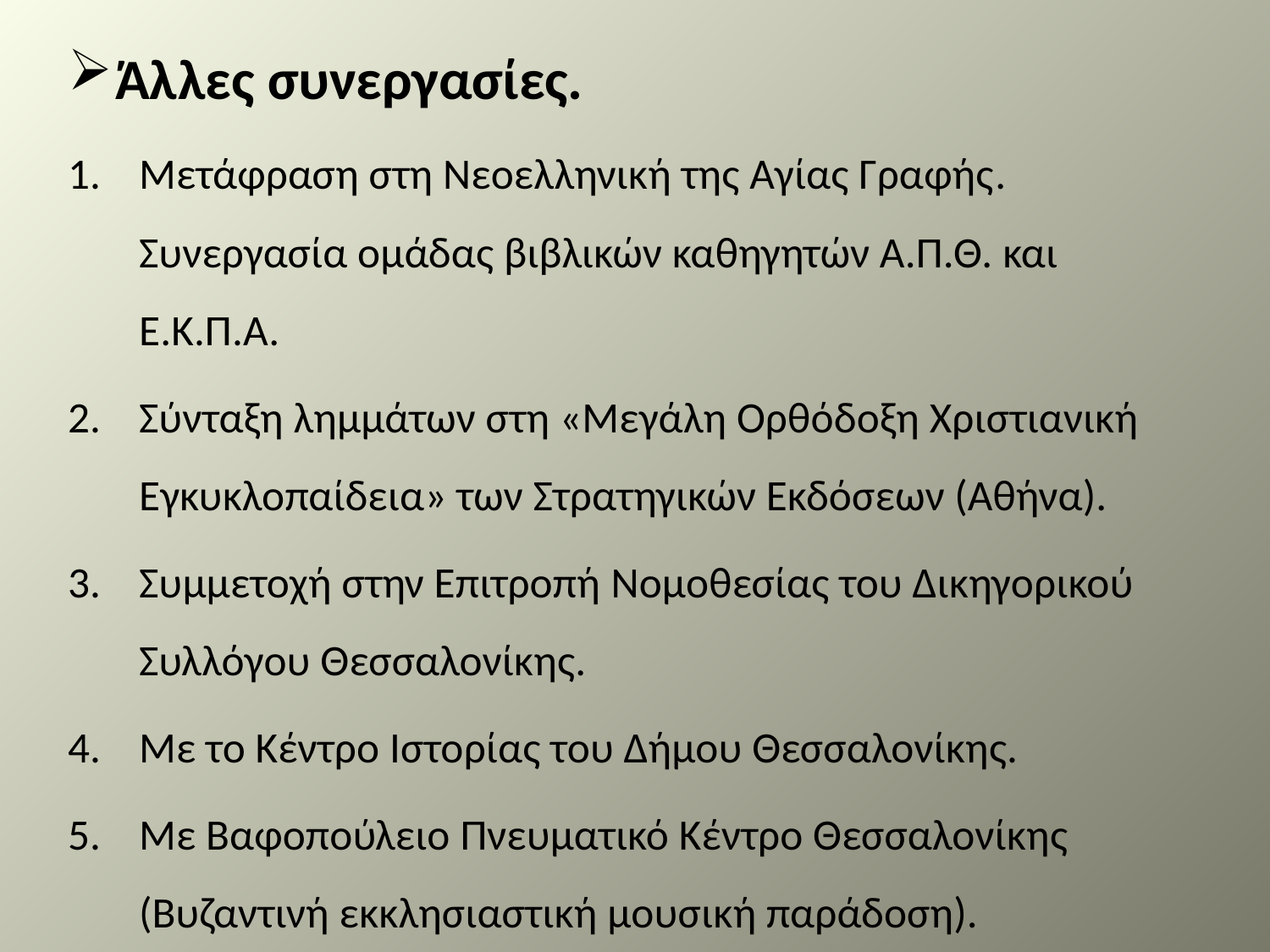

Άλλες συνεργασίες.
Μετάφραση στη Νεοελληνική της Αγίας Γραφής. Συνεργασία ομάδας βιβλικών καθηγητών Α.Π.Θ. και Ε.Κ.Π.Α.
Σύνταξη λημμάτων στη «Μεγάλη Ορθόδοξη Χριστιανική Εγκυκλοπαίδεια» των Στρατηγικών Εκδόσεων (Αθήνα).
Συμμετοχή στην Επιτροπή Νομοθεσίας του Δικηγορικού Συλλόγου Θεσσαλονίκης.
Με το Κέντρο Ιστορίας του Δήμου Θεσσαλονίκης.
Με Βαφοπούλειο Πνευματικό Κέντρο Θεσσαλονίκης (Βυζαντινή εκκλησιαστική μουσική παράδοση).